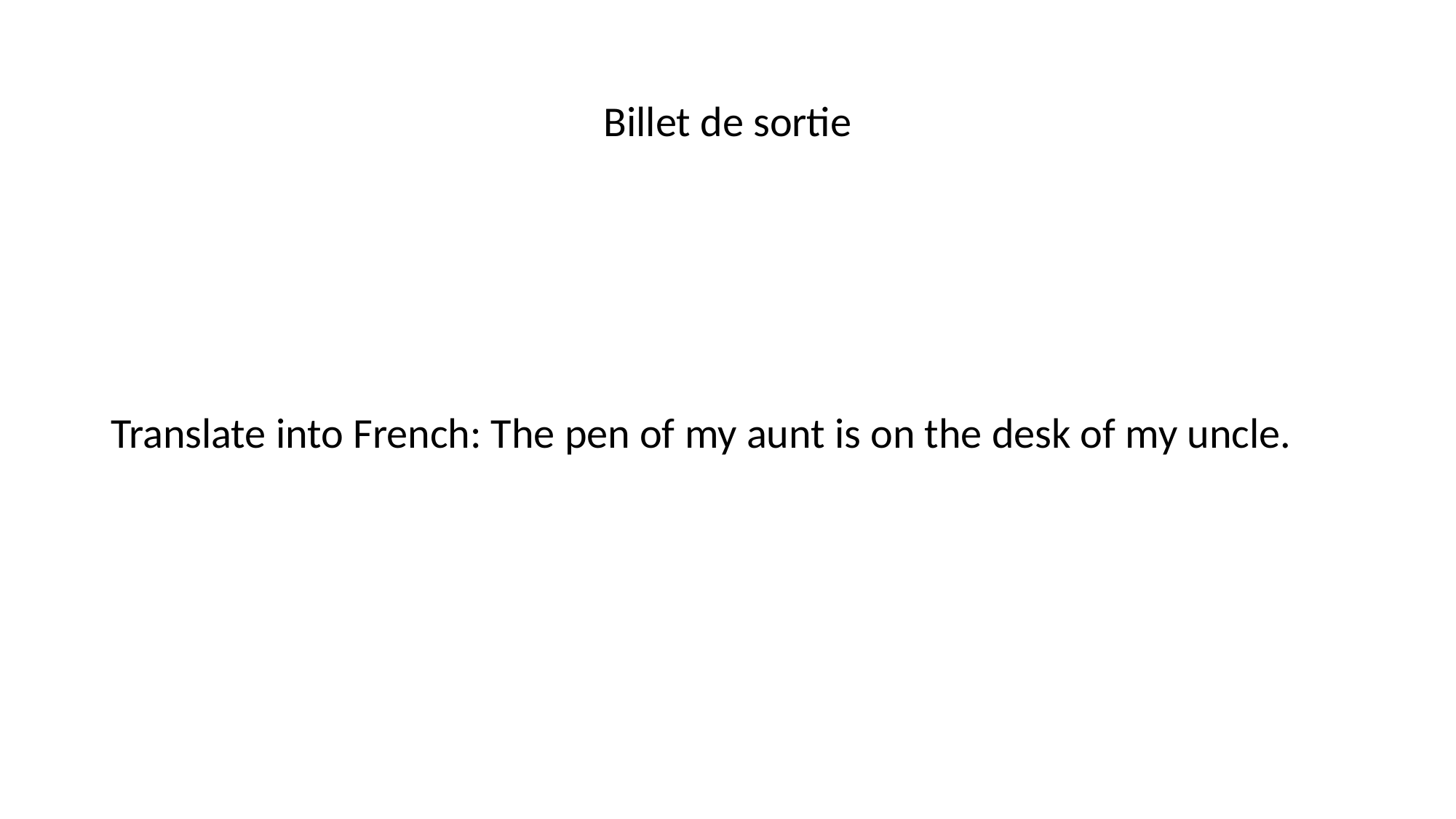

# Billet de sortie

Translate into French: The pen of my aunt is on the desk of my uncle.